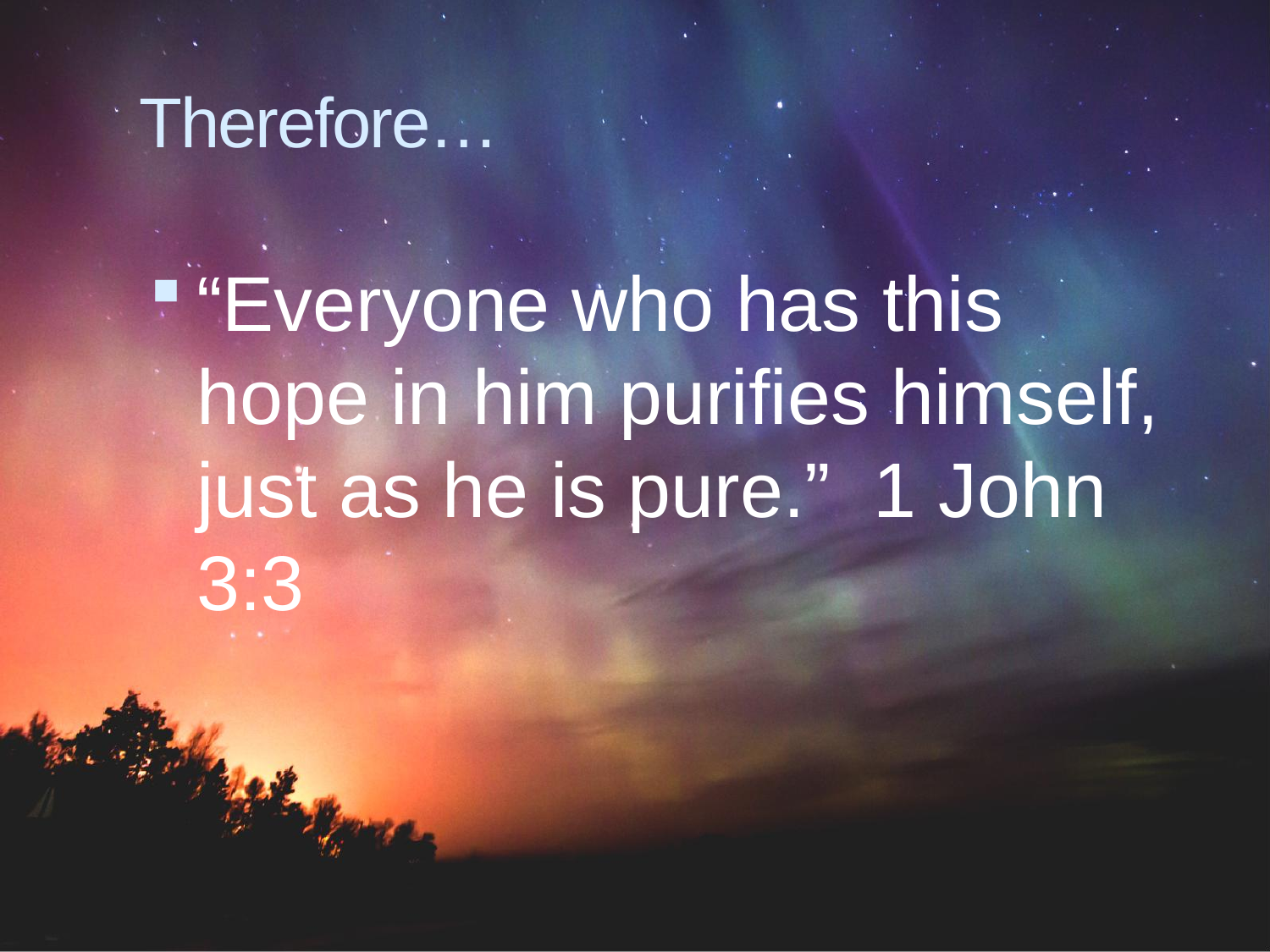

# Therefore…
“Everyone who has this hope in him purifies himself, just as he is pure.”  1 John 3:3